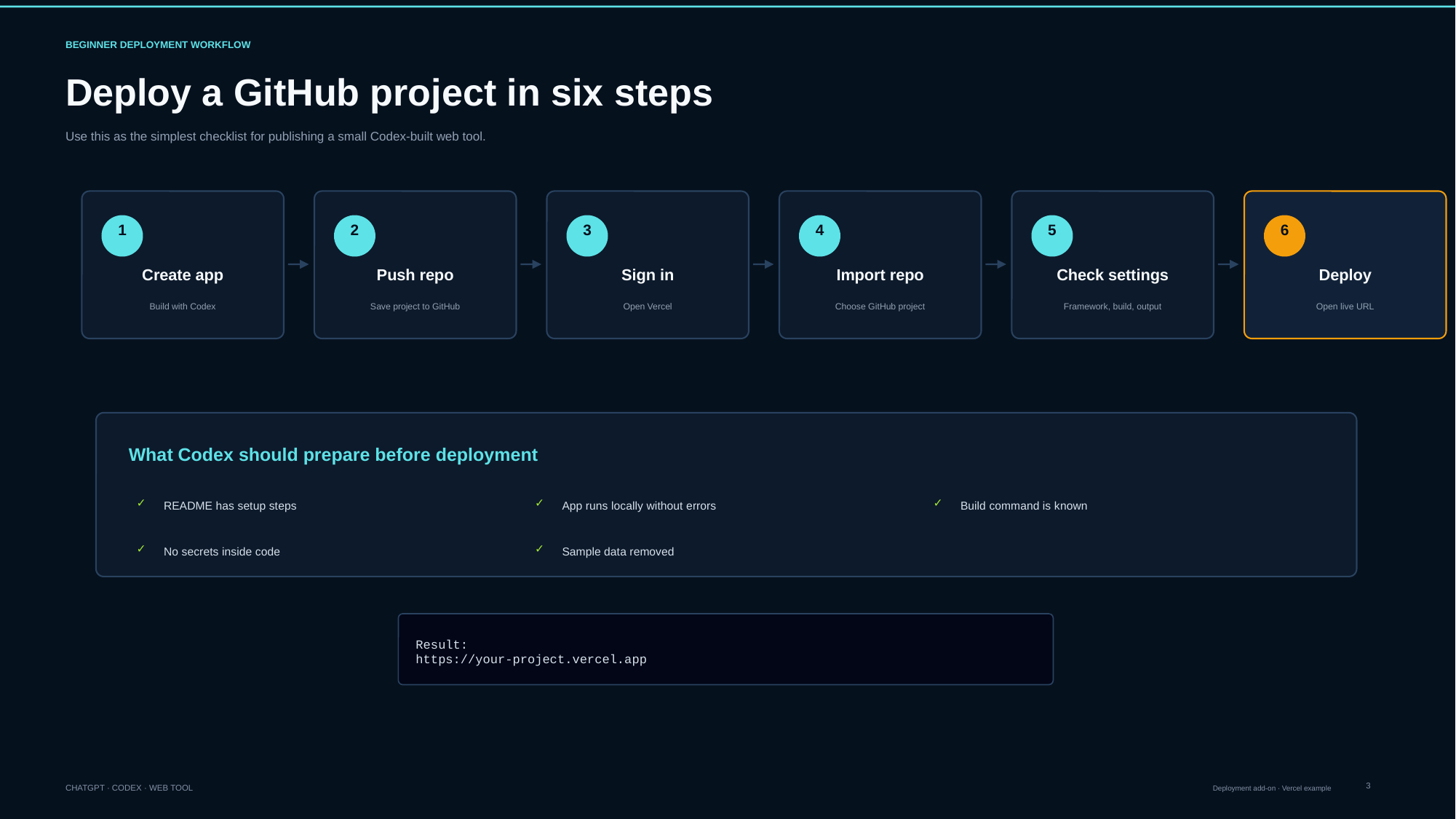

BEGINNER DEPLOYMENT WORKFLOW
Deploy a GitHub project in six steps
Use this as the simplest checklist for publishing a small Codex-built web tool.

1
2
3
4
5
6

Create app
Push repo
Sign in
Import repo
Check settings
Deploy
Build with Codex
Save project to GitHub
Open Vercel
Choose GitHub project
Framework, build, output
Open live URL

What Codex should prepare before deployment
✓
✓
✓
README has setup steps
App runs locally without errors
Build command is known
✓
✓
No secrets inside code
Sample data removed

Result:
https://your-project.vercel.app
3
CHATGPT · CODEX · WEB TOOL
Deployment add-on · Vercel example